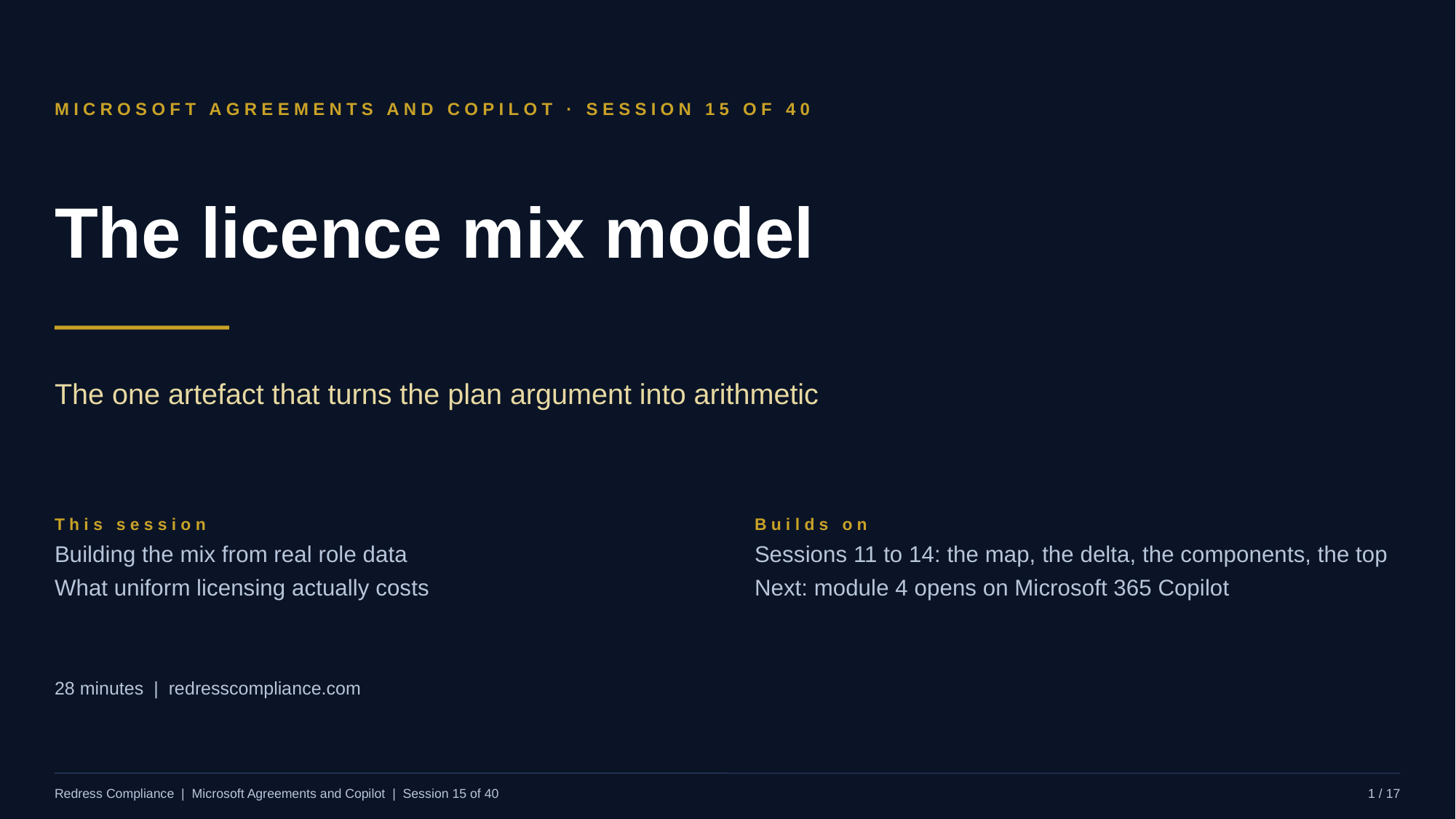

MICROSOFT AGREEMENTS AND COPILOT · SESSION 15 OF 40
The licence mix model

The one artefact that turns the plan argument into arithmetic
This session
Building the mix from real role data
What uniform licensing actually costs
Builds on
Sessions 11 to 14: the map, the delta, the components, the top
Next: module 4 opens on Microsoft 365 Copilot
28 minutes  |  redresscompliance.com

Redress Compliance  |  Microsoft Agreements and Copilot  |  Session 15 of 40
1 / 17